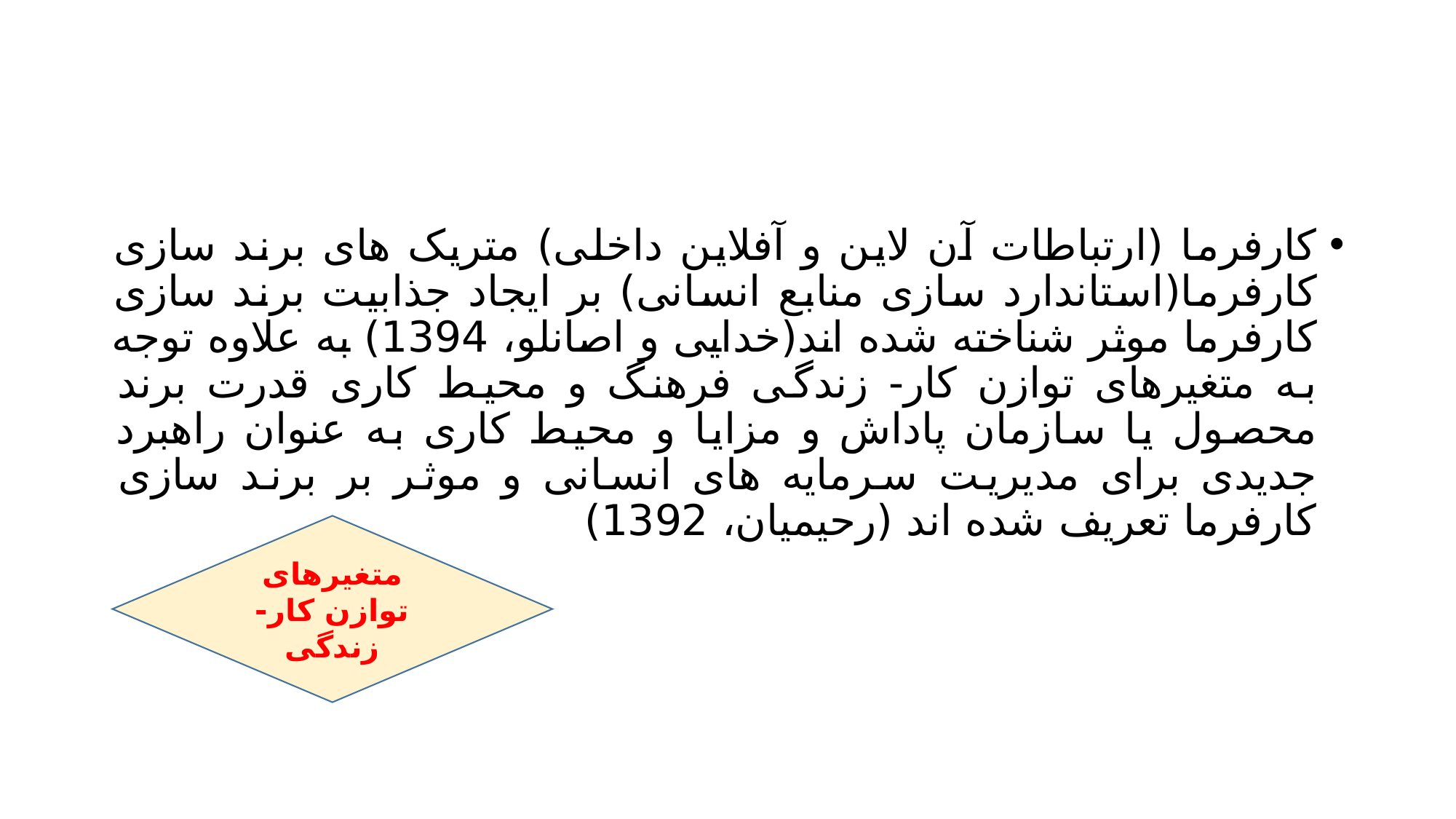

#
کارفرما (ارتباطات آن لاین و آفلاین داخلی) متریک های برند سازی کارفرما(استاندارد سازی منابع انسانی) بر ایجاد جذابیت برند سازی کارفرما موثر شناخته شده اند(خدایی و اصانلو، 1394) به علاوه توجه به متغیرهای توازن کار- زندگی فرهنگ و محیط کاری قدرت برند محصول یا سازمان پاداش و مزایا و محیط کاری به عنوان راهبرد جدیدی برای مدیریت سرمایه های انسانی و موثر بر برند سازی کارفرما تعریف شده اند (رحیمیان، 1392)
متغیرهای توازن کار- زندگی